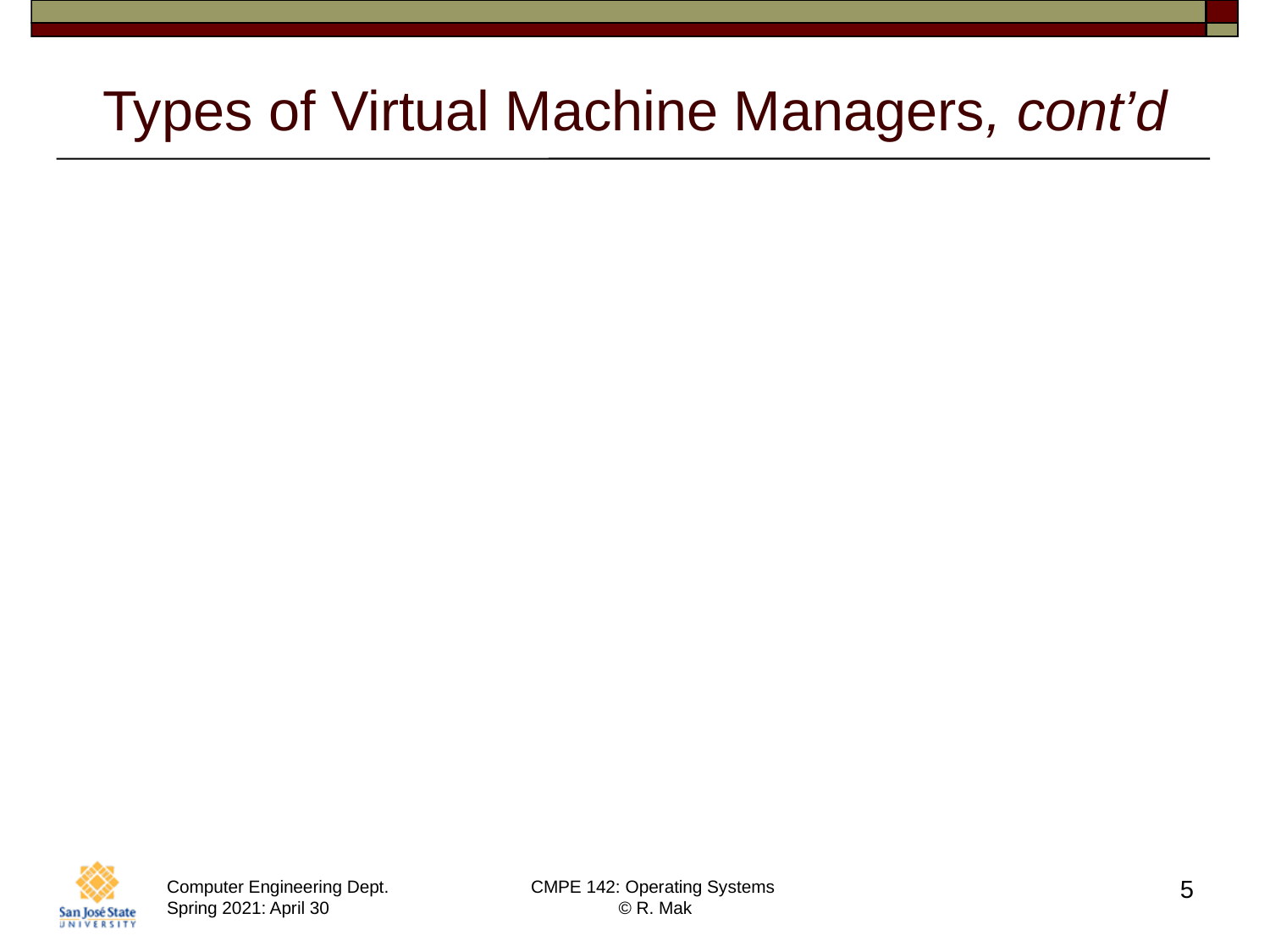

# Types of Virtual Machine Managers, cont’d
Type 1

Operating-system-like software
provides virtualization
Examples: VMware ESX, Joyent SmartOS,
Citrix XenServer

General-purpose OSes
that provide VMM functions
Examples: Microsoft Windows Server with HyperV,
Red Hat Linux with KVM feature
5